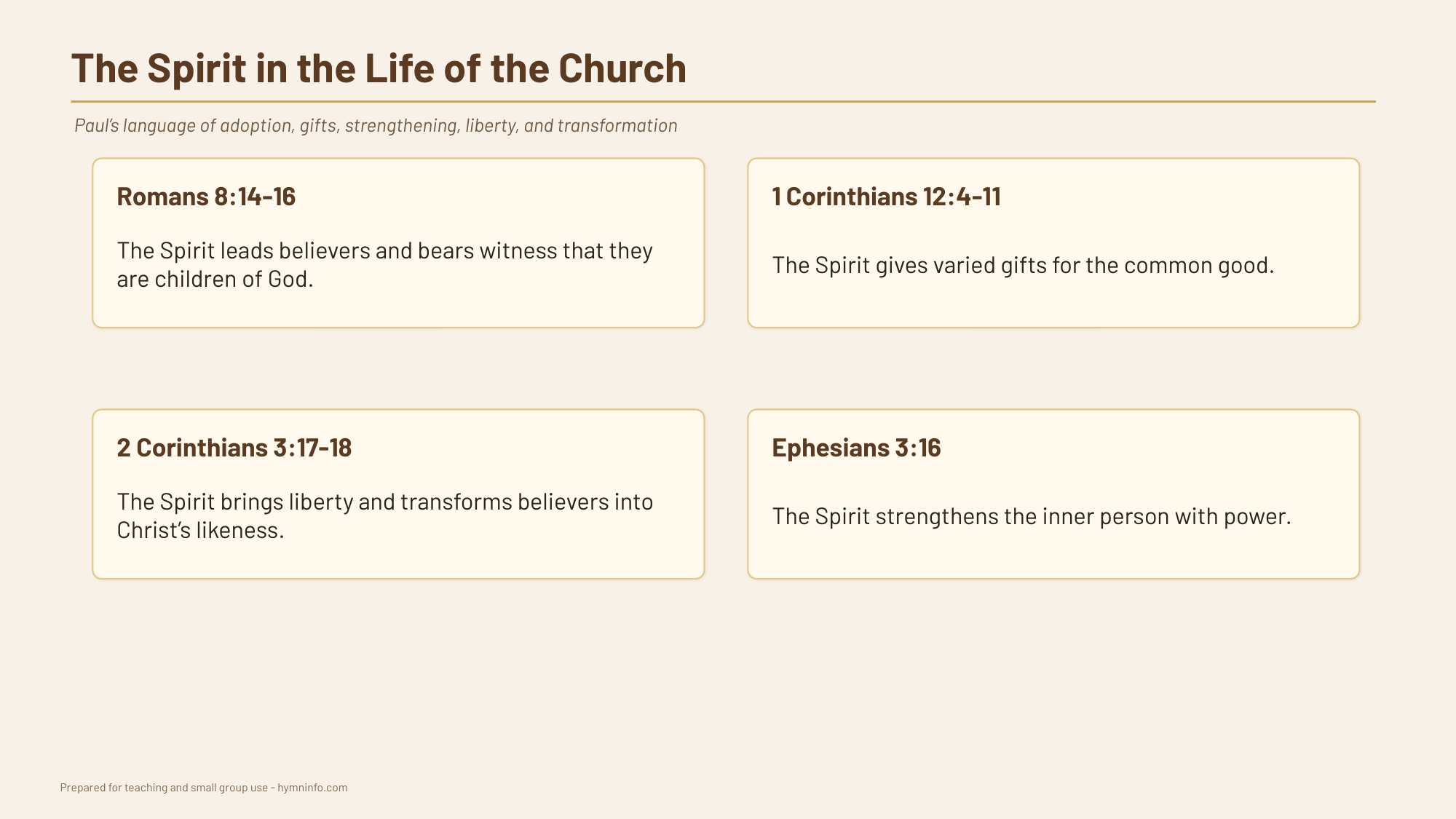

The Spirit in the Life of the Church

Paul’s language of adoption, gifts, strengthening, liberty, and transformation

Romans 8:14-16
1 Corinthians 12:4-11
The Spirit leads believers and bears witness that they are children of God.
The Spirit gives varied gifts for the common good.

2 Corinthians 3:17-18
Ephesians 3:16
The Spirit brings liberty and transforms believers into Christ’s likeness.
The Spirit strengthens the inner person with power.
Prepared for teaching and small group use - hymninfo.com